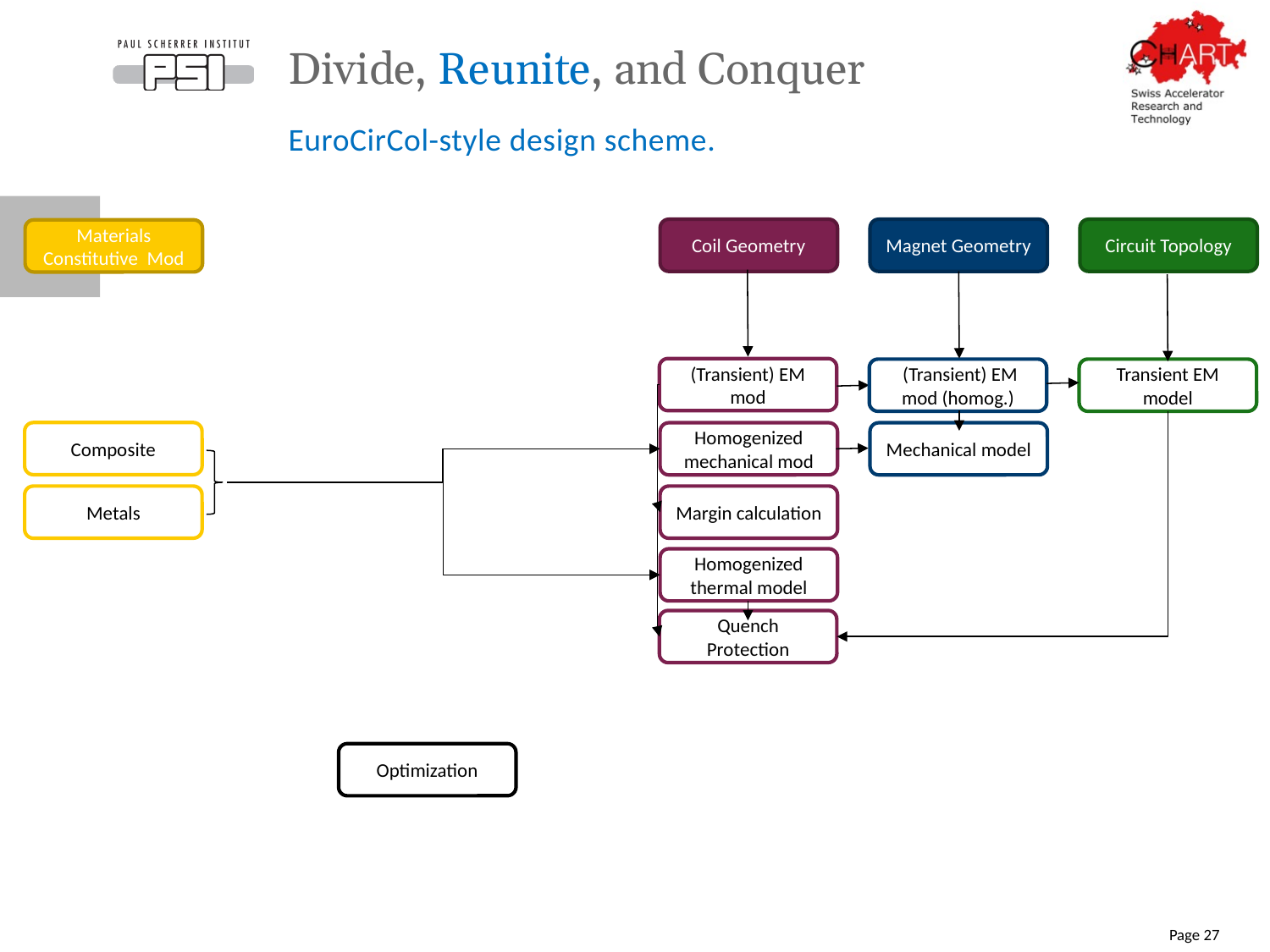

# Divide, Reunite, and Conquer
EuroCirCol-style design scheme.
Coil Geometry
Magnet Geometry
Circuit Topology
Materials Constitutive  Mod
(Transient) EM mod
 (Transient) EM mod (homog.)
Transient EM model
Composite
Homogenized mechanical mod
Mechanical model

Metals
Margin calculation
Homogenized thermal model
Quench Protection
Optimization
Page 27